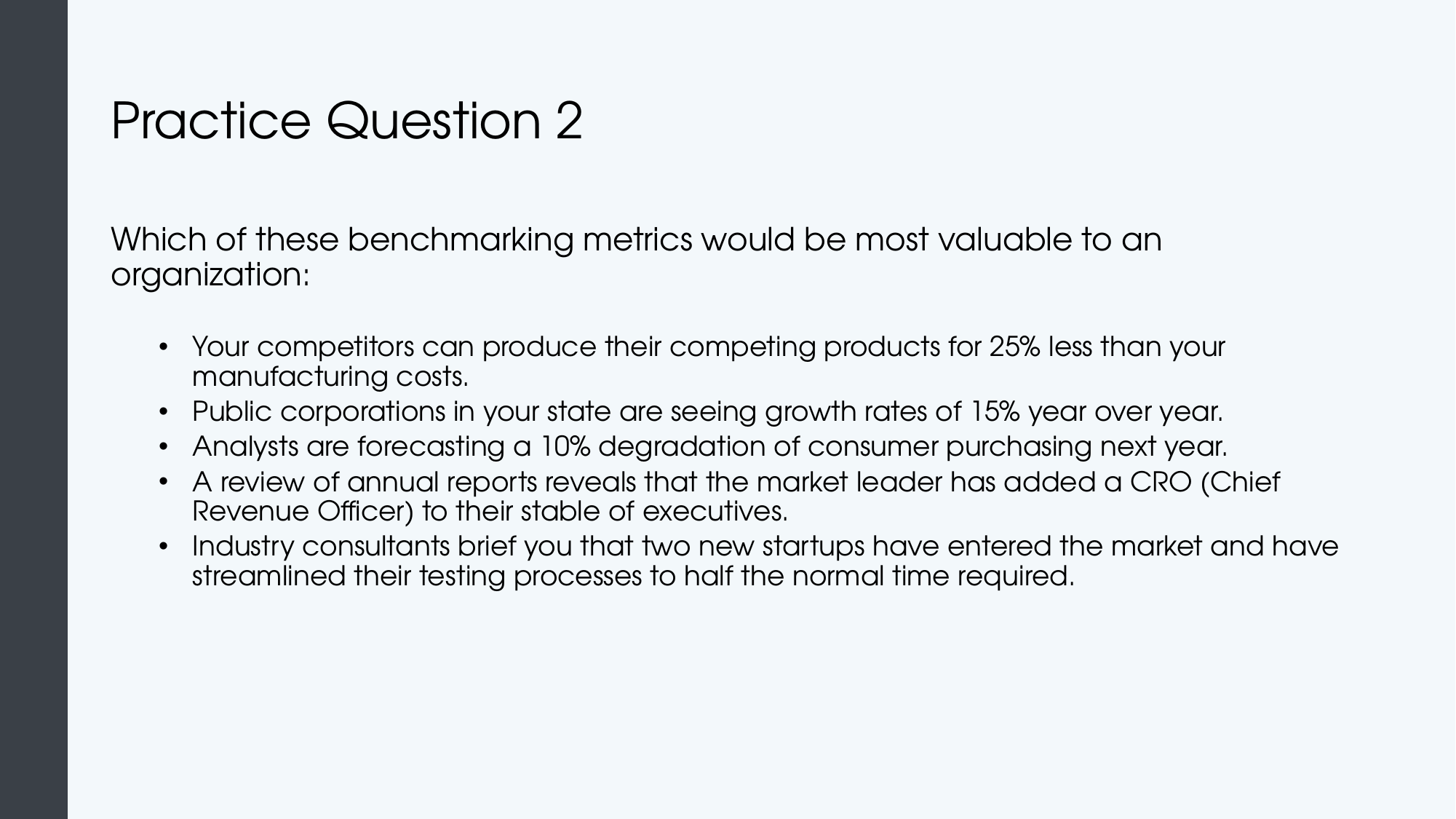

# Practice Question 2
Which of these benchmarking metrics would be most valuable to an organization:

Your competitors can produce their competing products for 25% less than your manufacturing costs.
Public corporations in your state are seeing growth rates of 15% year over year.
Analysts are forecasting a 10% degradation of consumer purchasing next year.
A review of annual reports reveals that the market leader has added a CRO (Chief Revenue Officer) to their stable of executives.
Industry consultants brief you that two new startups have entered the market and have streamlined their testing processes to half the normal time required.